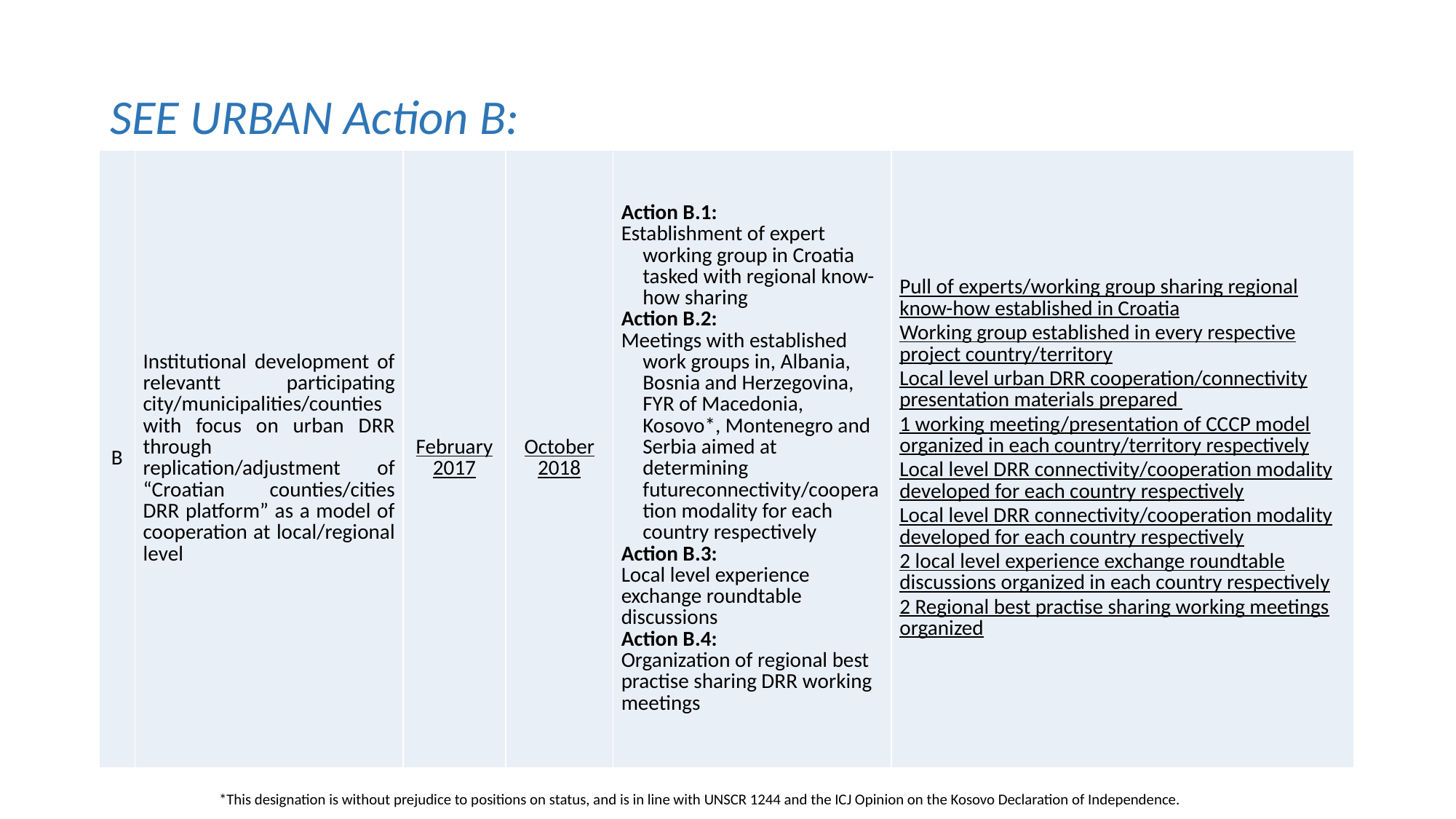

SEE URBAN Action B:
| B | Institutional development of relevantt participating city/municipalities/counties with focus on urban DRR through replication/adjustment of “Croatian counties/cities DRR platform” as a model of cooperation at local/regional level | February 2017 | October 2018 | Action B.1: Establishment of expert working group in Croatia tasked with regional know-how sharing Action B.2: Meetings with established work groups in, Albania, Bosnia and Herzegovina, FYR of Macedonia, Kosovo\*, Montenegro and Serbia aimed at determining futureconnectivity/cooperation modality for each country respectively Action B.3: Local level experience exchange roundtable discussions Action B.4: Organization of regional best practise sharing DRR working meetings | Pull of experts/working group sharing regional know-how established in Croatia Working group established in every respective project country/territory Local level urban DRR cooperation/connectivity presentation materials prepared 1 working meeting/presentation of CCCP model organized in each country/territory respectively Local level DRR connectivity/cooperation modality developed for each country respectively Local level DRR connectivity/cooperation modality developed for each country respectively 2 local level experience exchange roundtable discussions organized in each country respectively 2 Regional best practise sharing working meetings organized |
| --- | --- | --- | --- | --- | --- |
*This designation is without prejudice to positions on status, and is in line with UNSCR 1244 and the ICJ Opinion on the Kosovo Declaration of Independence.